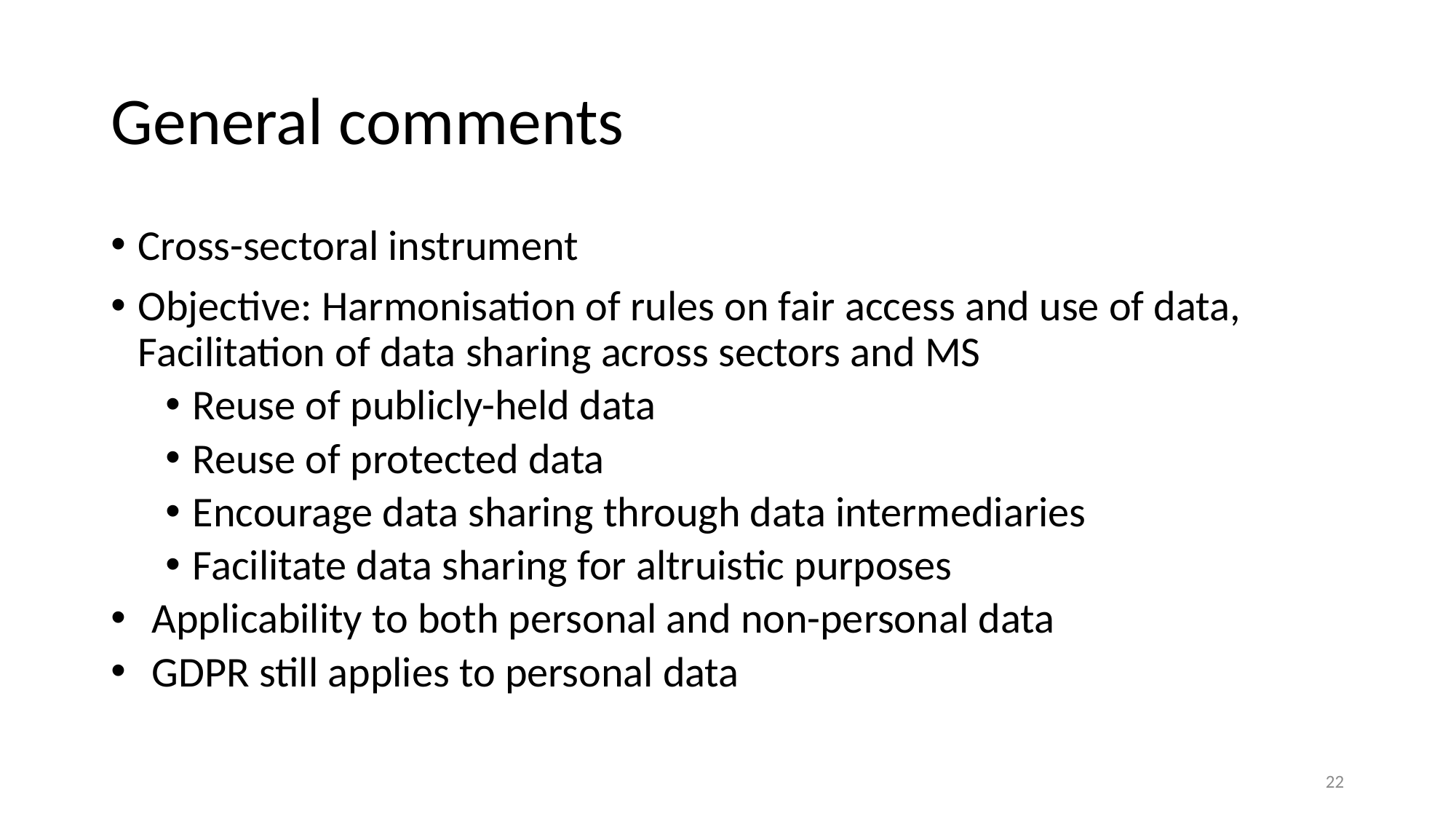

# General comments
Cross-sectoral instrument
Objective: Harmonisation of rules on fair access and use of data, Facilitation of data sharing across sectors and MS
Reuse of publicly-held data
Reuse of protected data
Encourage data sharing through data intermediaries
Facilitate data sharing for altruistic purposes
Applicability to both personal and non-personal data
GDPR still applies to personal data
22